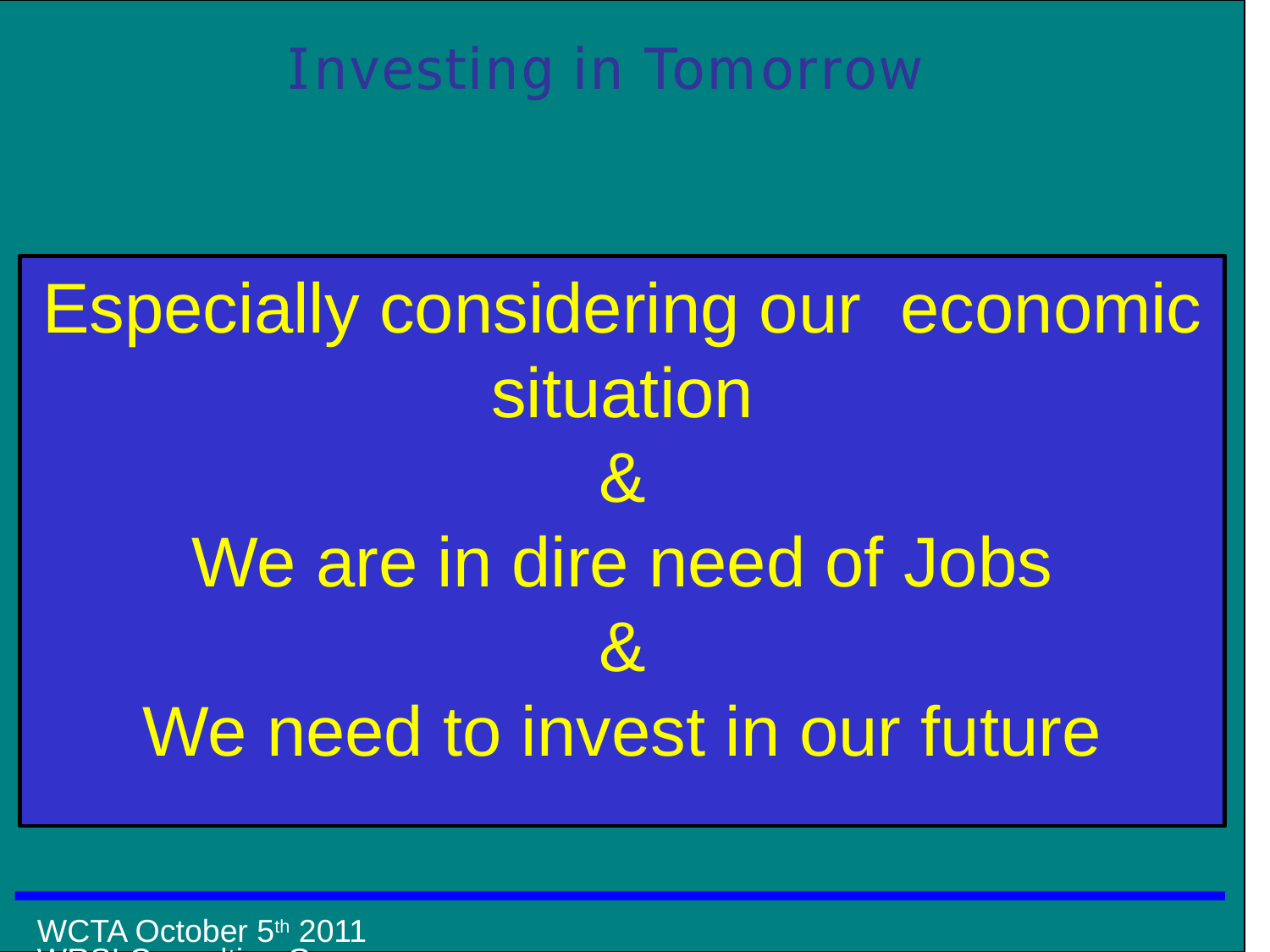

Especially considering our  economic situation
&
We are in dire need of Jobs
&
We need to invest in our future